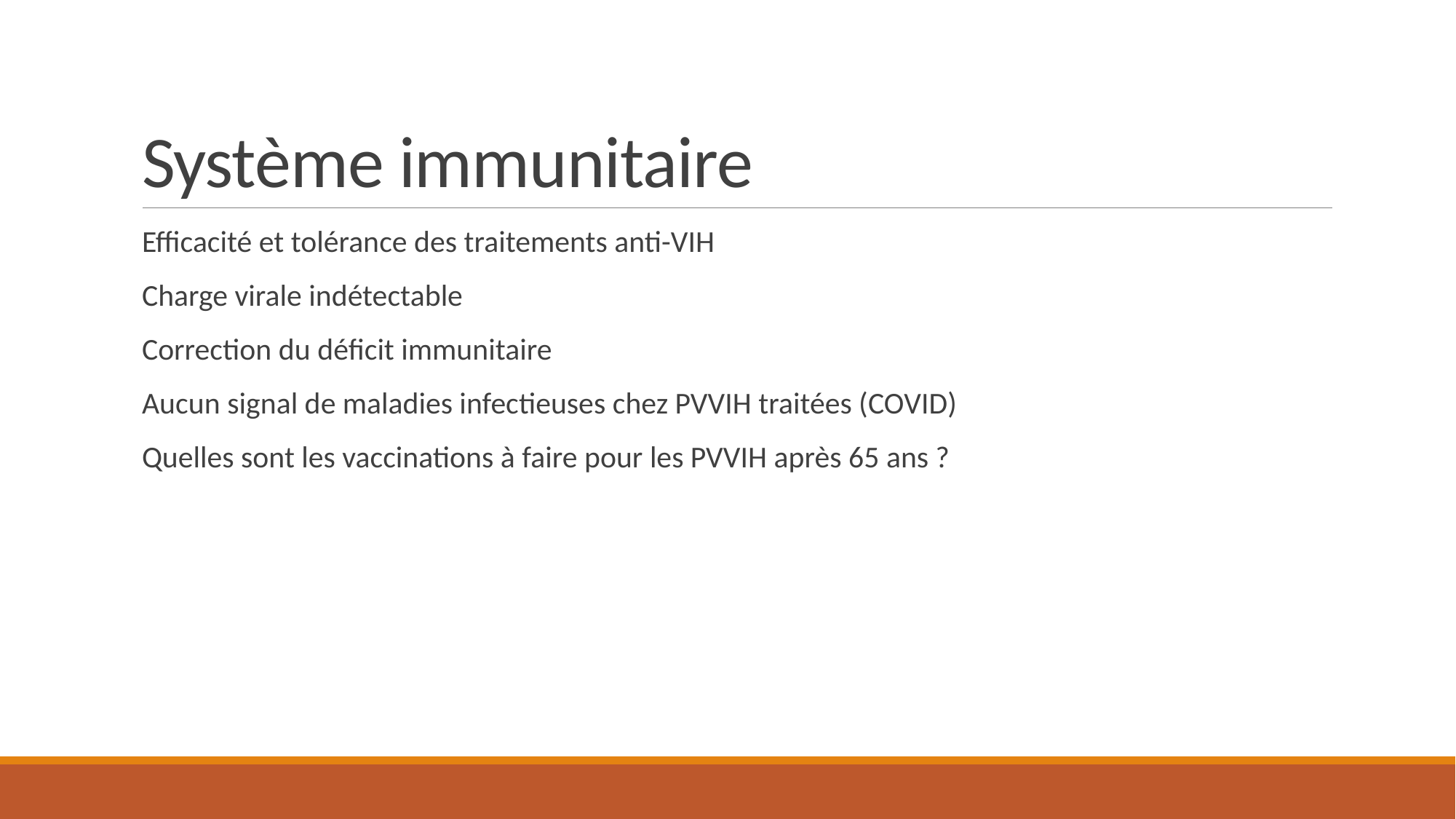

# Système immunitaire
Efficacité et tolérance des traitements anti-VIH
Charge virale indétectable
Correction du déficit immunitaire
Aucun signal de maladies infectieuses chez PVVIH traitées (COVID)
Quelles sont les vaccinations à faire pour les PVVIH après 65 ans ?